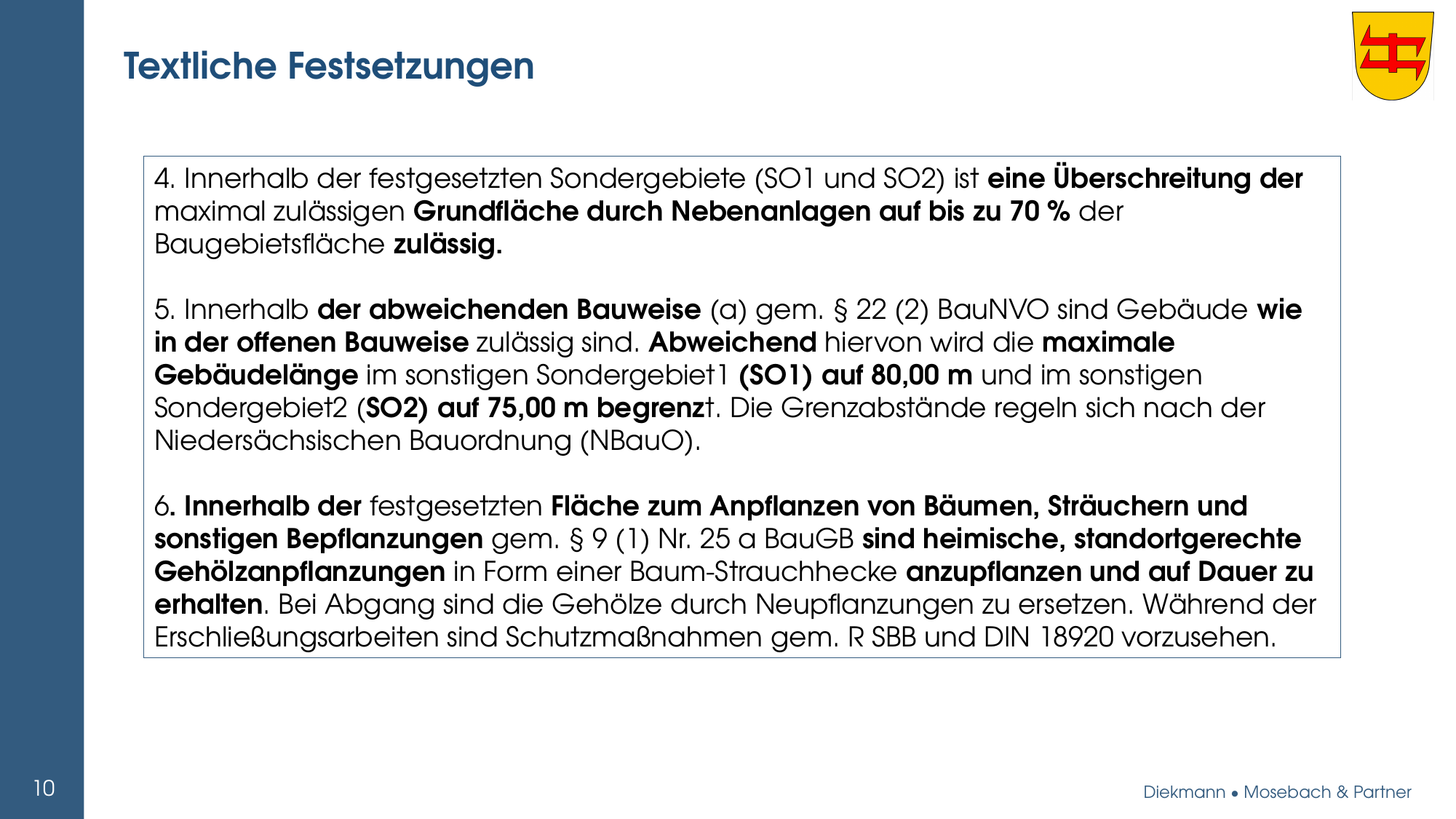

Textliche Festsetzungen
4. Innerhalb der festgesetzten Sondergebiete (SO1 und SO2) ist eine Überschreitung der maximal zulässigen Grundfläche durch Nebenanlagen auf bis zu 70 % der Baugebietsfläche zulässig.

5. Innerhalb der abweichenden Bauweise (a) gem. § 22 (2) BauNVO sind Gebäude wie in der offenen Bauweise zulässig sind. Abweichend hiervon wird die maximale Gebäudelänge im sonstigen Sondergebiet1 (SO1) auf 80,00 m und im sonstigen Sondergebiet2 (SO2) auf 75,00 m begrenzt. Die Grenzabstände regeln sich nach der Niedersächsischen Bauordnung (NBauO).

6. Innerhalb der festgesetzten Fläche zum Anpflanzen von Bäumen, Sträuchern und sonstigen Bepflanzungen gem. § 9 (1) Nr. 25 a BauGB sind heimische, standortgerechte Gehölzanpflanzungen in Form einer Baum-Strauchhecke anzupflanzen und auf Dauer zu erhalten. Bei Abgang sind die Gehölze durch Neupflanzungen zu ersetzen. Während der Erschließungsarbeiten sind Schutzmaßnahmen gem. R SBB und DIN 18920 vorzusehen.